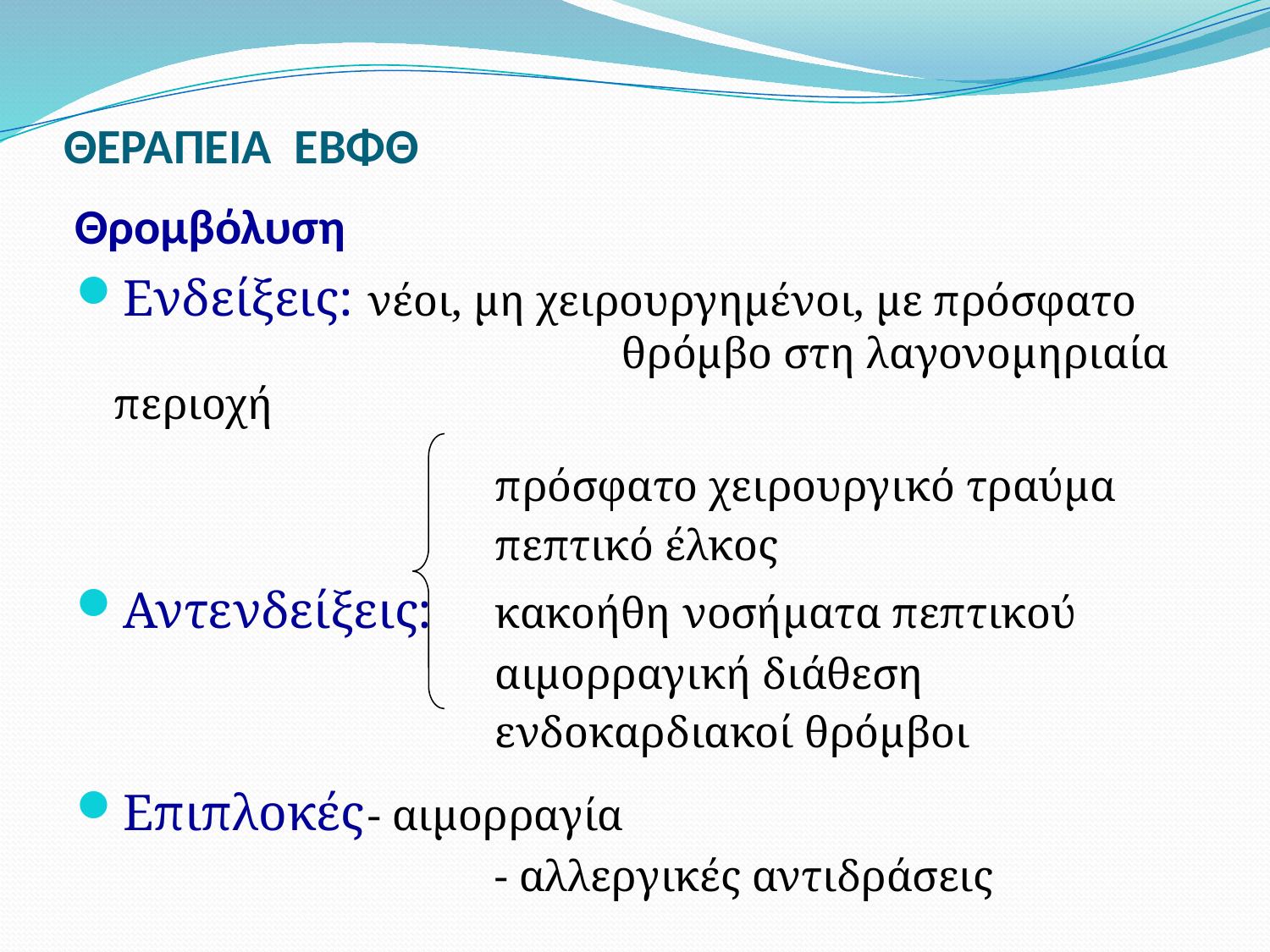

# ΘΕΡΑΠΕΙΑ  ΕΒΦΘ Θρομβόλυση
Ενδείξεις:	νέοι, μη χειρουργημένοι, με πρόσφατο 				θρόμβο στη λαγονομηριαία περιοχή
				πρόσφατο χειρουργικό τραύμα
				πεπτικό έλκος
Αντενδείξεις:	κακοήθη νοσήματα πεπτικού
				αιμορραγική διάθεση
				ενδοκαρδιακοί θρόμβοι
Επιπλοκές	- αιμορραγία
				- αλλεργικές αντιδράσεις